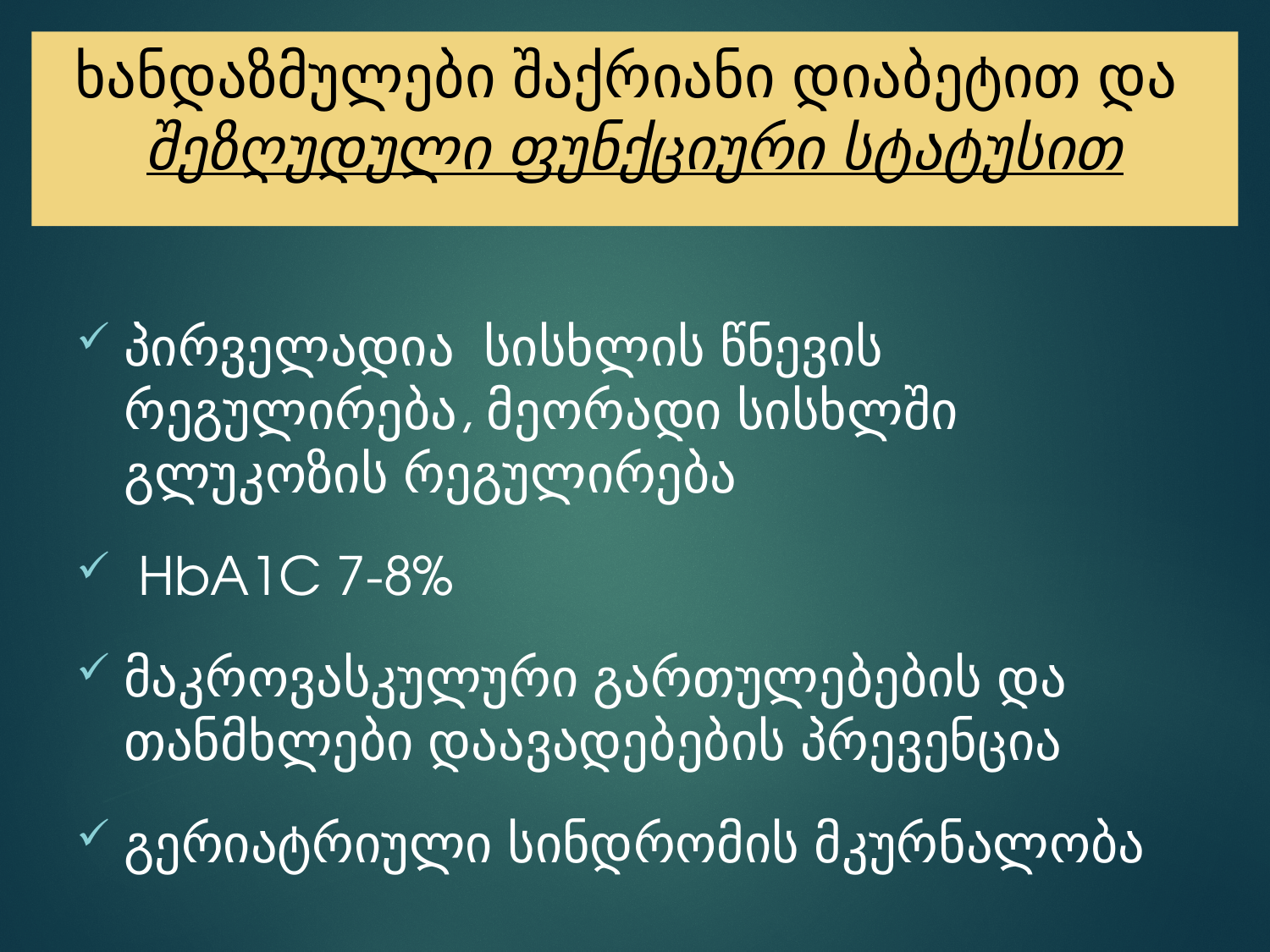

ხანდაზმულები შაქრიანი დიაბეტით და  შეზღუდული ფუნქციური სტატუსით
პირველადია  სისხლის წნევის რეგულირება, მეორადი სისხლში გლუკოზის რეგულირება
 HbA1C 7-8%
მაკროვასკულური გართულებების და თანმხლები დაავადებების პრევენცია
გერიატრიული სინდრომის მკურნალობა